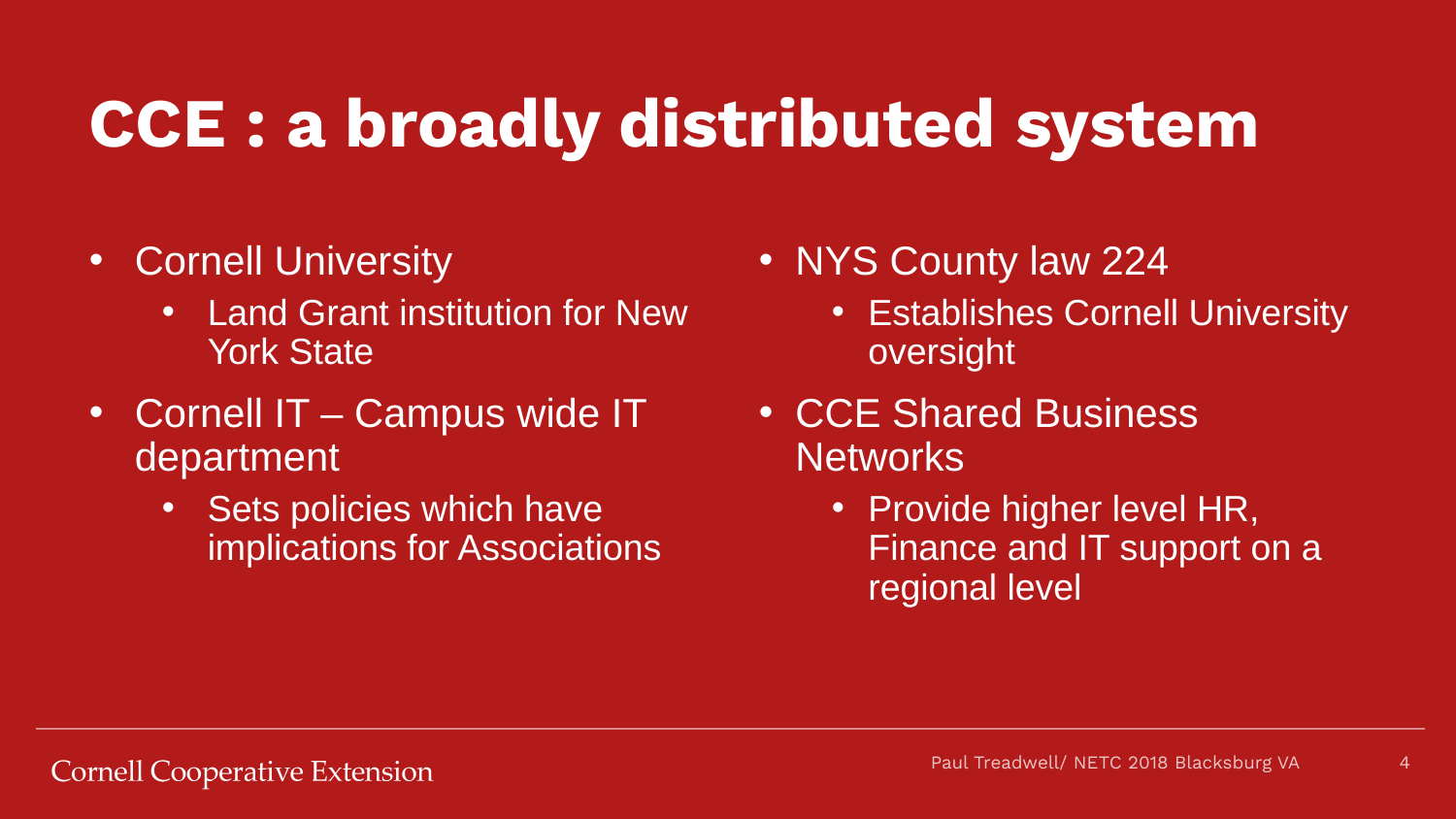

# CCE : a broadly distributed system
Cornell University
Land Grant institution for New York State
Cornell IT – Campus wide IT department
Sets policies which have implications for Associations

NYS County law 224
Establishes Cornell University oversight
CCE Shared Business Networks
Provide higher level HR, Finance and IT support on a regional level
Paul Treadwell/ NETC 2018 Blacksburg VA
4